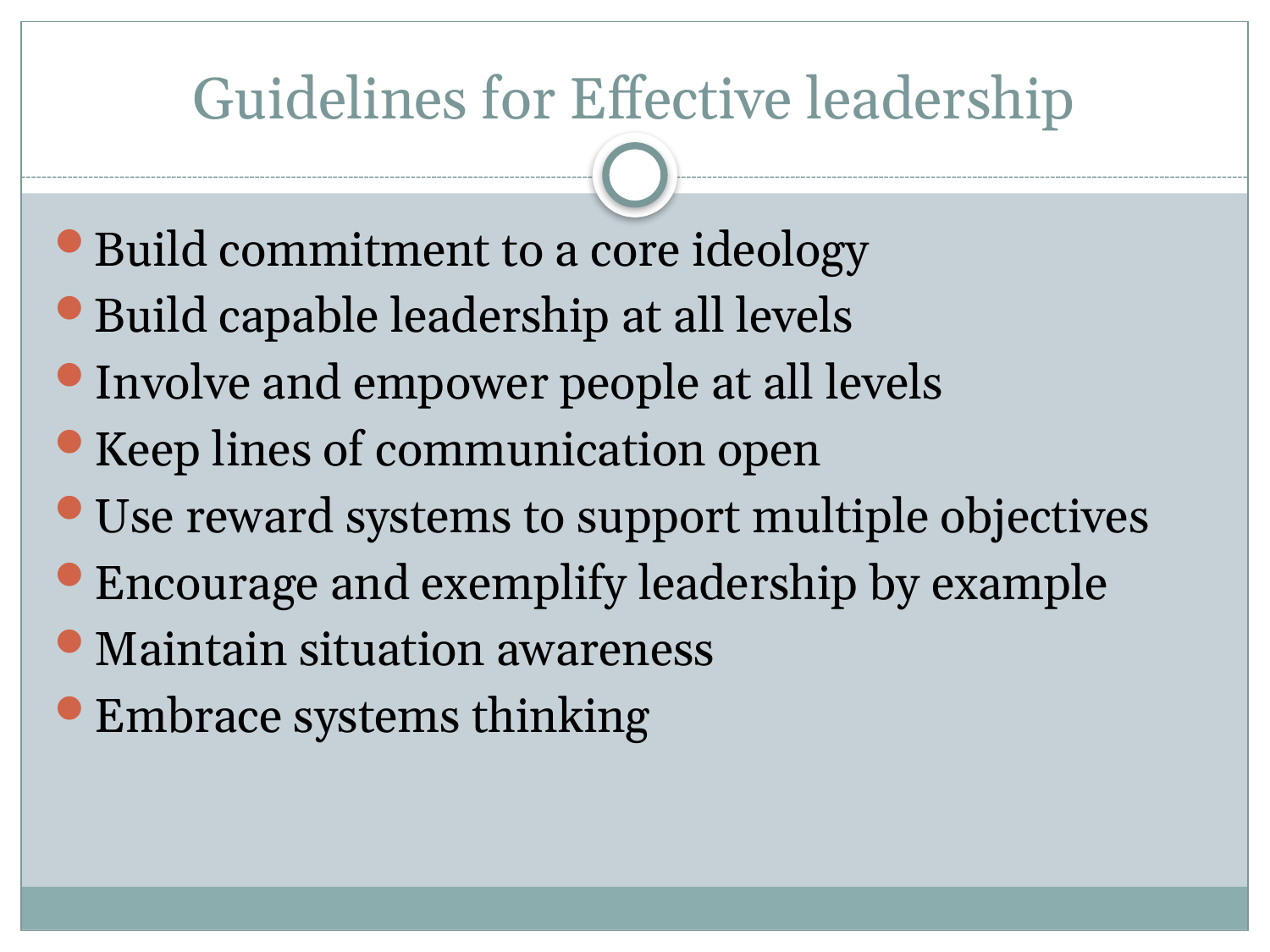

# Guidelines for Effective leadership
Build commitment to a core ideology
Build capable leadership at all levels
Involve and empower people at all levels
Keep lines of communication open
Use reward systems to support multiple objectives
Encourage and exemplify leadership by example
Maintain situation awareness
Embrace systems thinking